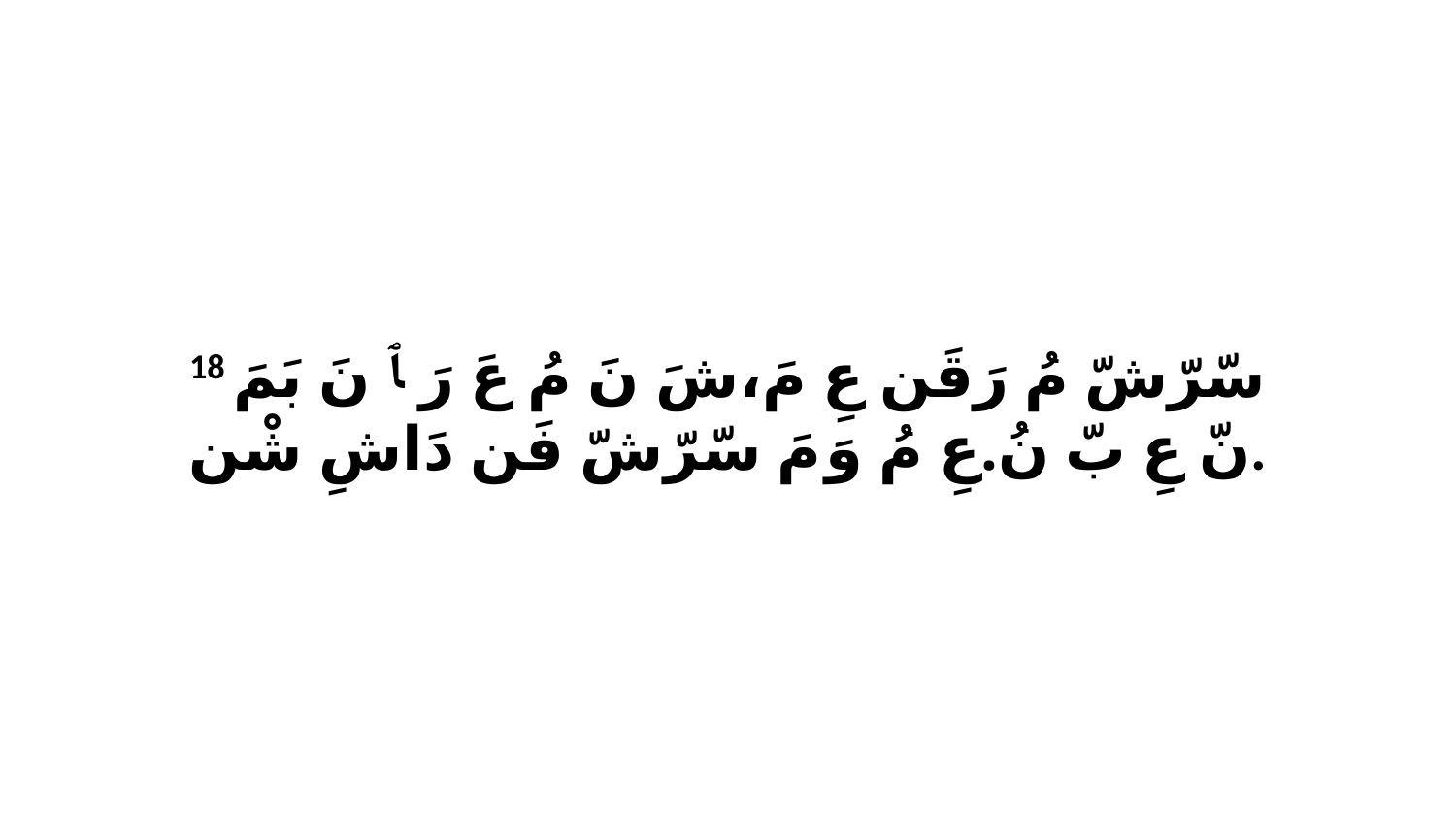

18 سّرّشّ مُ رَقَن عِ مَ،شَ نَ مُ عَ رَ ﭑ نَ بَمَ نّ عِ بّ نُ.عِ مُ وَ مَ سّرّشّ فَن دَاشِ شْن.